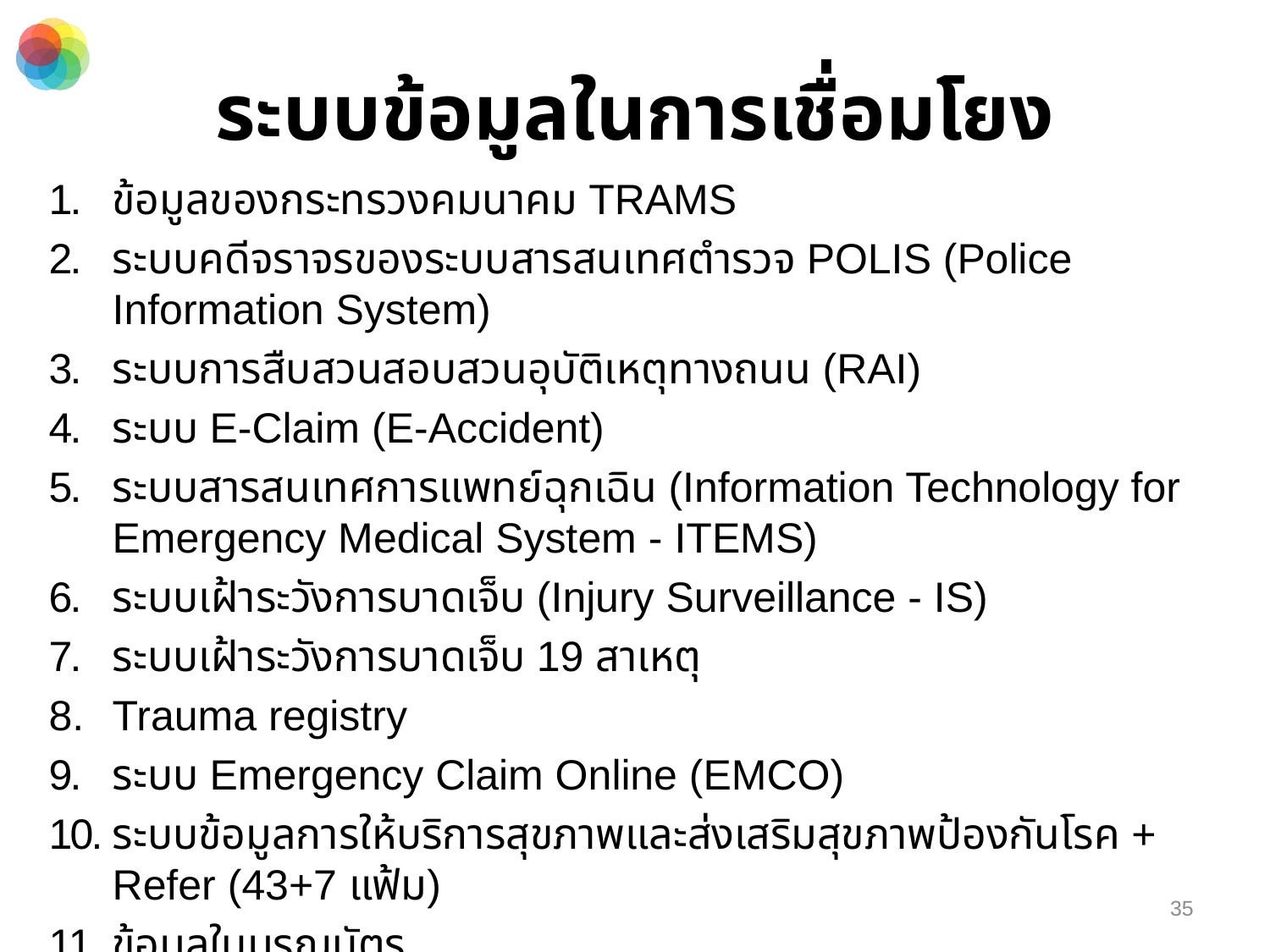

# ระบบข้อมูลในการเชื่อมโยง
ข้อมูลของกระทรวงคมนาคม TRAMS
ระบบคดีจราจรของระบบสารสนเทศตำรวจ POLIS (Police Information System)
ระบบการสืบสวนสอบสวนอุบัติเหตุทางถนน (RAI)
ระบบ E-Claim (E-Accident)
ระบบสารสนเทศการแพทย์ฉุกเฉิน (Information Technology for Emergency Medical System - ITEMS)
ระบบเฝ้าระวังการบาดเจ็บ (Injury Surveillance - IS)
ระบบเฝ้าระวังการบาดเจ็บ 19 สาเหตุ
Trauma registry
ระบบ Emergency Claim Online (EMCO)
ระบบข้อมูลการให้บริการสุขภาพและส่งเสริมสุขภาพป้องกันโรค + Refer (43+7 แฟ้ม)
ข้อมูลใบมรณบัตร
ข้อมูลกรมป้องกันและบรรเทาสาธารณภัย (eReport)

35